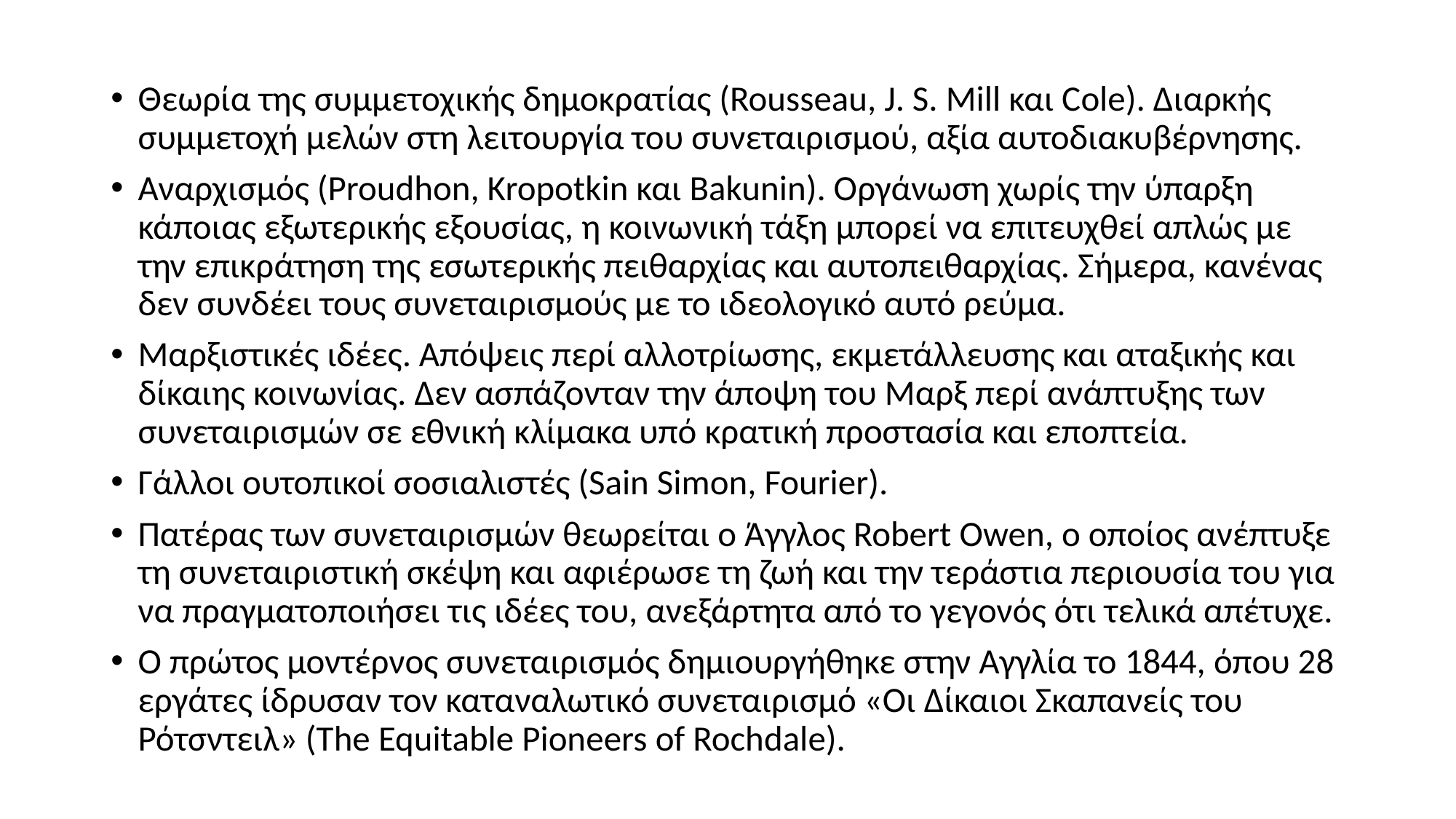

Θεωρία της συμμετοχικής δημοκρατίας (Rousseau, J. S. Mill και Cole). Διαρκής συμμετοχή μελών στη λειτουργία του συνεταιρισμού, αξία αυτοδιακυβέρνησης.
Αναρχισμός (Proudhon, Kropotkin και Bakunin). Οργάνωση χωρίς την ύπαρξη κάποιας εξωτερικής εξουσίας, η κοινωνική τάξη μπορεί να επιτευχθεί απλώς με την επικράτηση της εσωτερικής πειθαρχίας και αυτοπειθαρχίας. Σήμερα, κανένας δεν συνδέει τους συνεταιρισμούς με το ιδεολογικό αυτό ρεύμα.
Μαρξιστικές ιδέες. Απόψεις περί αλλοτρίωσης, εκμετάλλευσης και αταξικής και δίκαιης κοινωνίας. Δεν ασπάζονταν την άποψη του Μαρξ περί ανάπτυξης των συνεταιρισμών σε εθνική κλίμακα υπό κρατική προστασία και εποπτεία.
Γάλλοι ουτοπικοί σοσιαλιστές (Sain Simon, Fourier).
Πατέρας των συνεταιρισμών θεωρείται ο Άγγλος Robert Owen, ο οποίος ανέπτυξε τη συνεταιριστική σκέψη και αφιέρωσε τη ζωή και την τεράστια περιουσία του για να πραγματοποιήσει τις ιδέες του, ανεξάρτητα από το γεγονός ότι τελικά απέτυχε.
Ο πρώτος μοντέρνος συνεταιρισμός δημιουργήθηκε στην Αγγλία το 1844, όπου 28 εργάτες ίδρυσαν τον καταναλωτικό συνεταιρισμό «Οι Δίκαιοι Σκαπανείς του Ρότσντειλ» (The Equitable Pioneers of Rochdale).